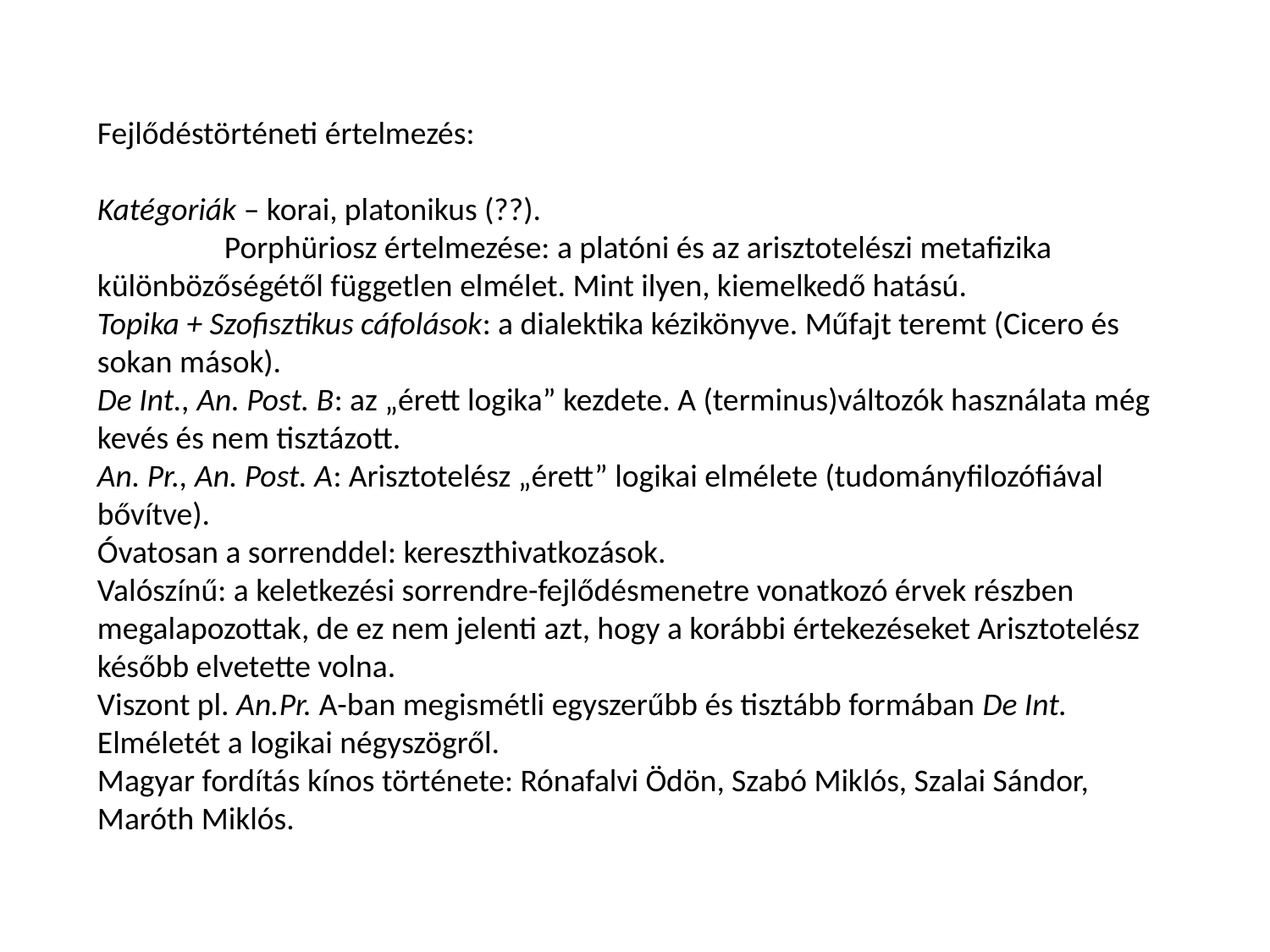

Fejlődéstörténeti értelmezés:

Katégoriák – korai, platonikus (??).
	Porphüriosz értelmezése: a platóni és az arisztotelészi metafizika különbözőségétől független elmélet. Mint ilyen, kiemelkedő hatású.
Topika + Szofisztikus cáfolások: a dialektika kézikönyve. Műfajt teremt (Cicero és sokan mások).
De Int., An. Post. B: az „érett logika” kezdete. A (terminus)változók használata még kevés és nem tisztázott.
An. Pr., An. Post. A: Arisztotelész „érett” logikai elmélete (tudományfilozófiával bővítve).
Óvatosan a sorrenddel: kereszthivatkozások.
Valószínű: a keletkezési sorrendre-fejlődésmenetre vonatkozó érvek részben megalapozottak, de ez nem jelenti azt, hogy a korábbi értekezéseket Arisztotelész később elvetette volna.
Viszont pl. An.Pr. A-ban megismétli egyszerűbb és tisztább formában De Int. Elméletét a logikai négyszögről.
Magyar fordítás kínos története: Rónafalvi Ödön, Szabó Miklós, Szalai Sándor, Maróth Miklós.